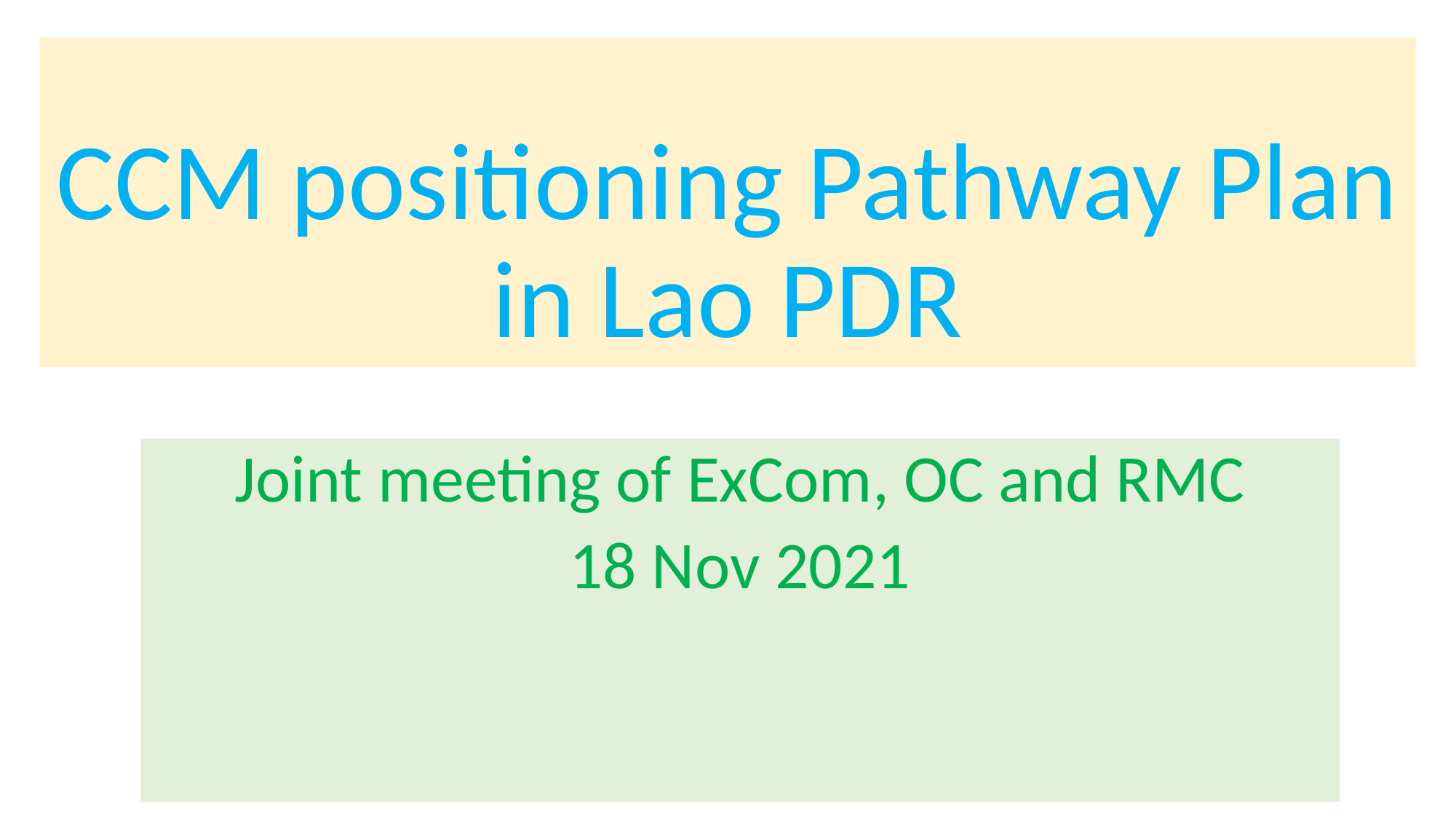

# CCM positioning Pathway Plan in Lao PDR
Joint meeting of ExCom, OC and RMC
18 Nov 2021